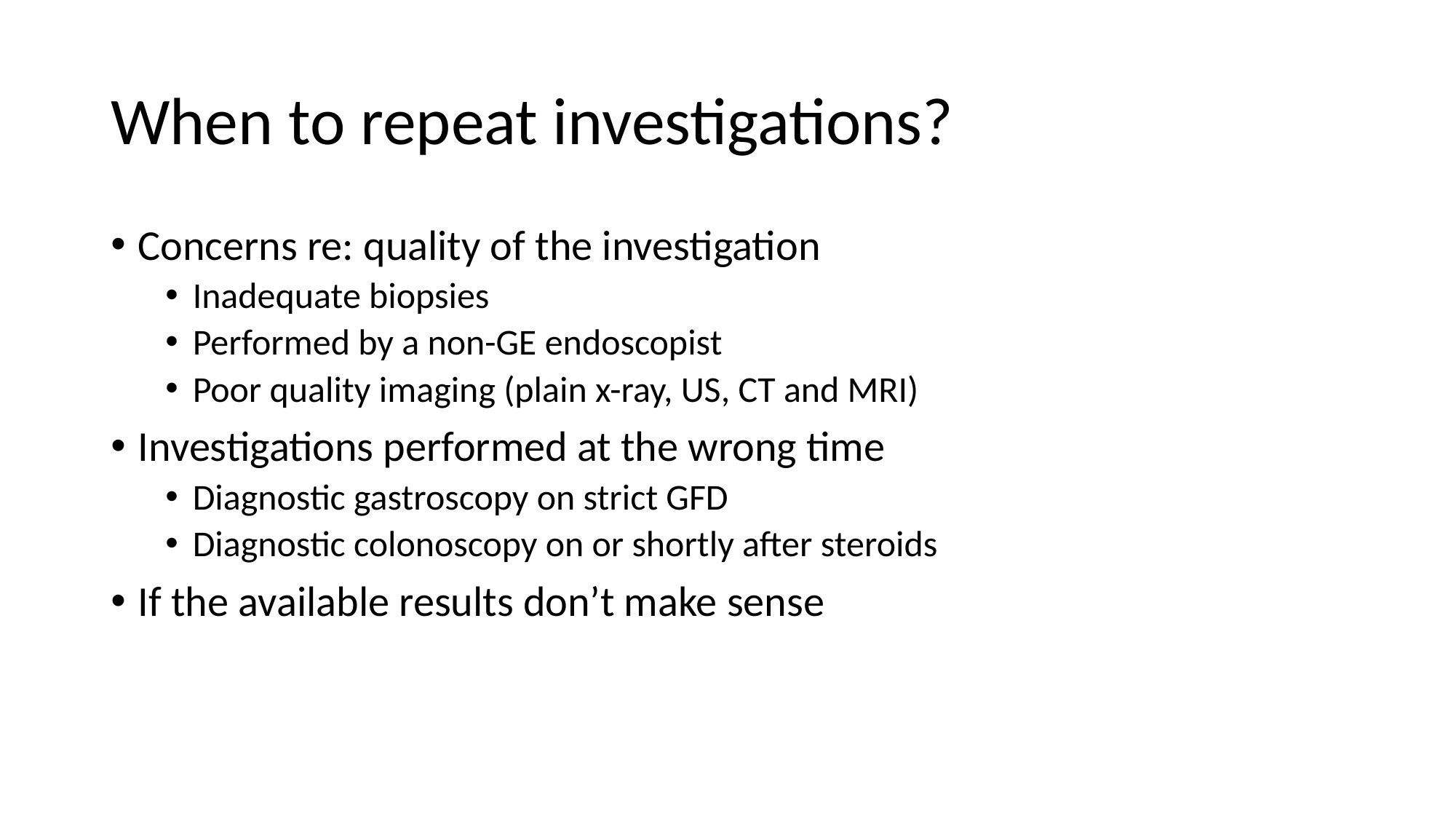

When to repeat investigations?
Concerns re: quality of the investigation
Inadequate biopsies
Performed by a non-GE endoscopist
Poor quality imaging (plain x-ray, US, CT and MRI)
Investigations performed at the wrong time
Diagnostic gastroscopy on strict GFD
Diagnostic colonoscopy on or shortly after steroids
If the available results don’t make sense